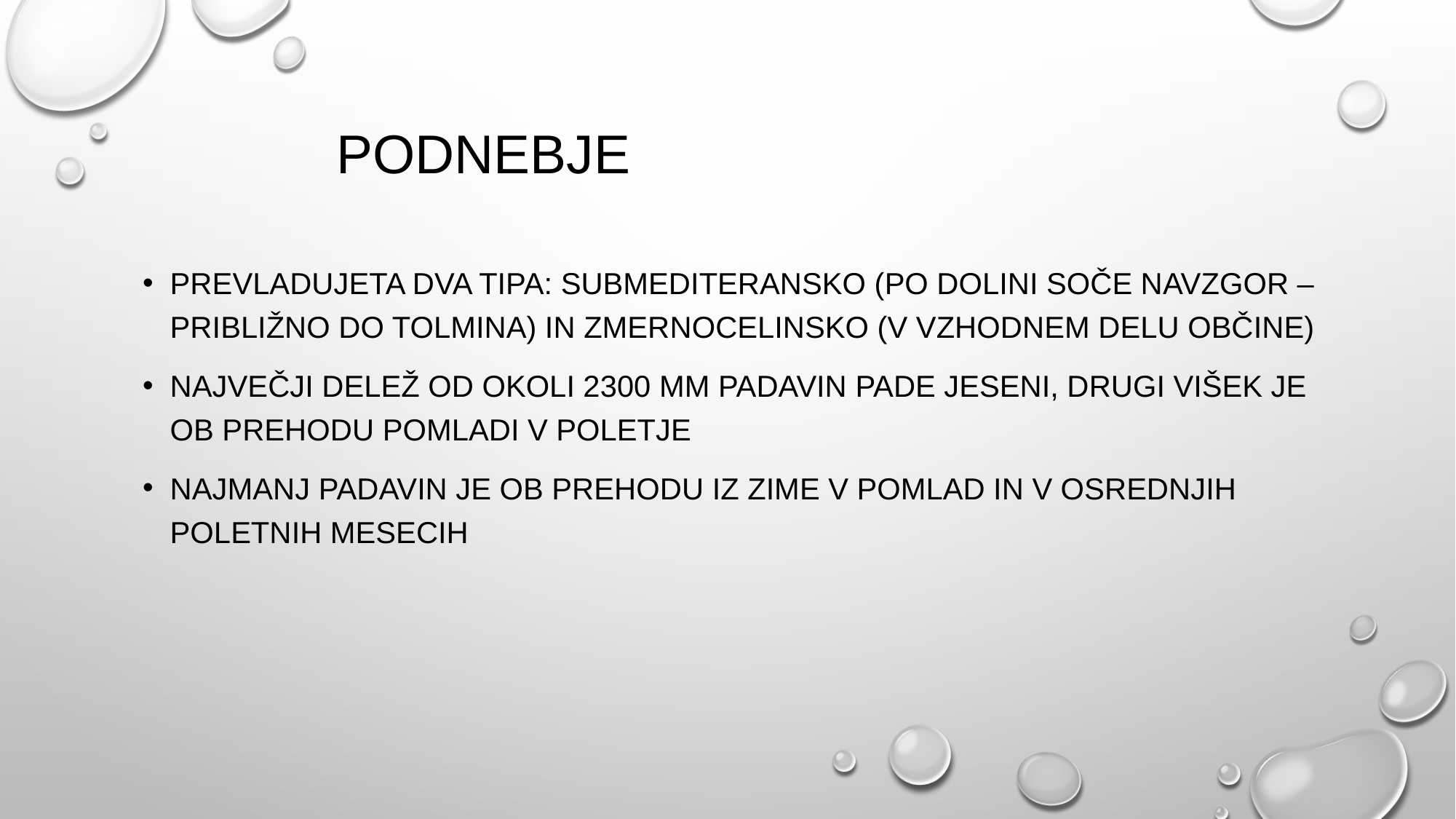

# pODNEBJE
prevladujeta dva tipa: submediteransko (po dolini Soče navzgor – približno do Tolmina) in zmernocelinsko (v vzhodnem delu občine)
Največji delež od okoli 2300 mm padavin pade jeseni, drugi višek je ob prehodu pomladi v poletje
najmanj padavin je ob prehodu iz zime v pomlad in v osrednjih poletnih mesecih